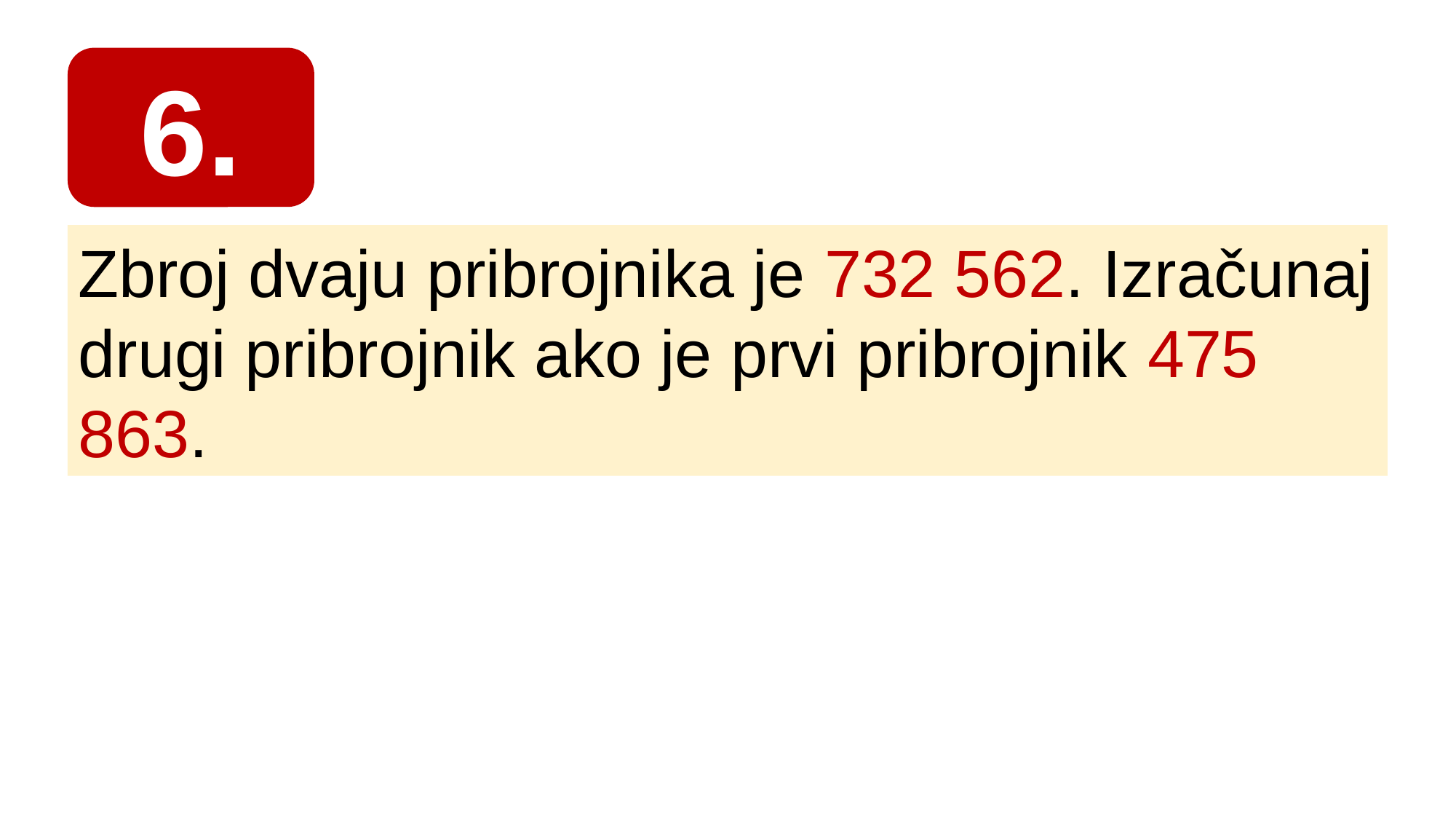

6.
Zbroj dvaju pribrojnika je 732 562. Izračunaj drugi pribrojnik ako je prvi pribrojnik 475 863.